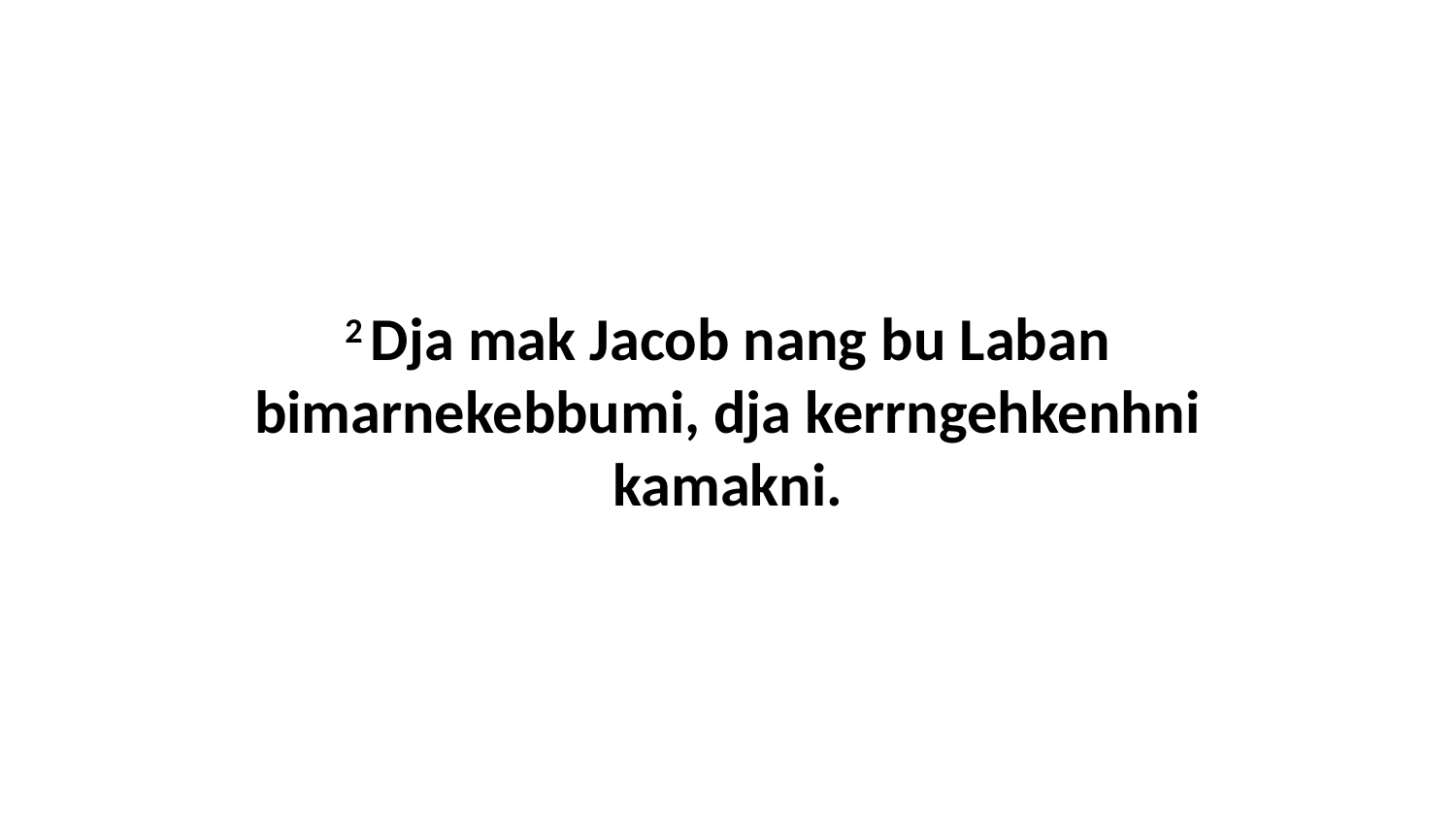

2 Dja mak Jacob nang bu Laban bimarnekebbumi, dja kerrngehkenhni kamakni.